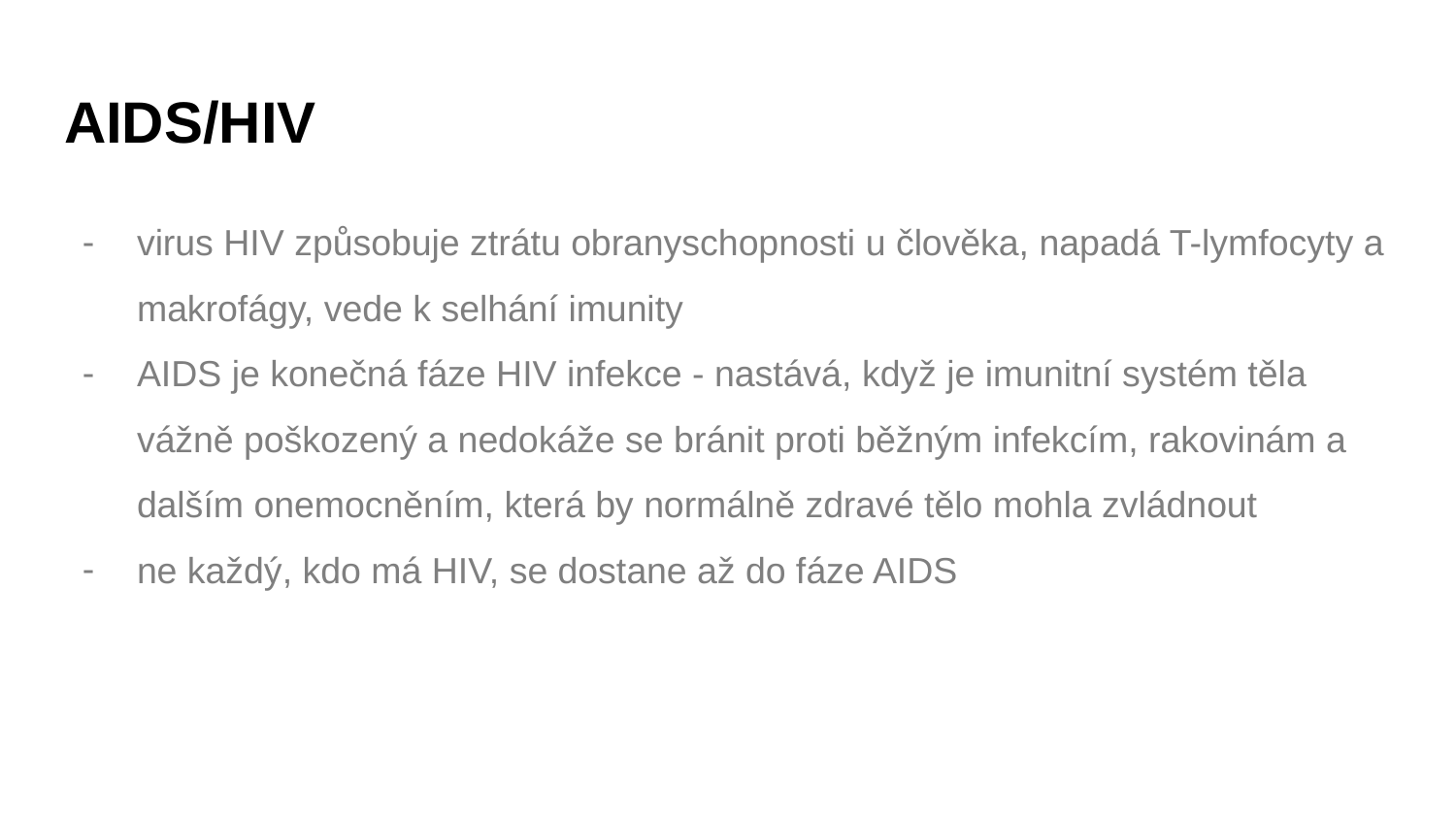

# AIDS/HIV
virus HIV způsobuje ztrátu obranyschopnosti u člověka, napadá T-lymfocyty a makrofágy, vede k selhání imunity
AIDS je konečná fáze HIV infekce - nastává, když je imunitní systém těla vážně poškozený a nedokáže se bránit proti běžným infekcím, rakovinám a dalším onemocněním, která by normálně zdravé tělo mohla zvládnout
ne každý, kdo má HIV, se dostane až do fáze AIDS